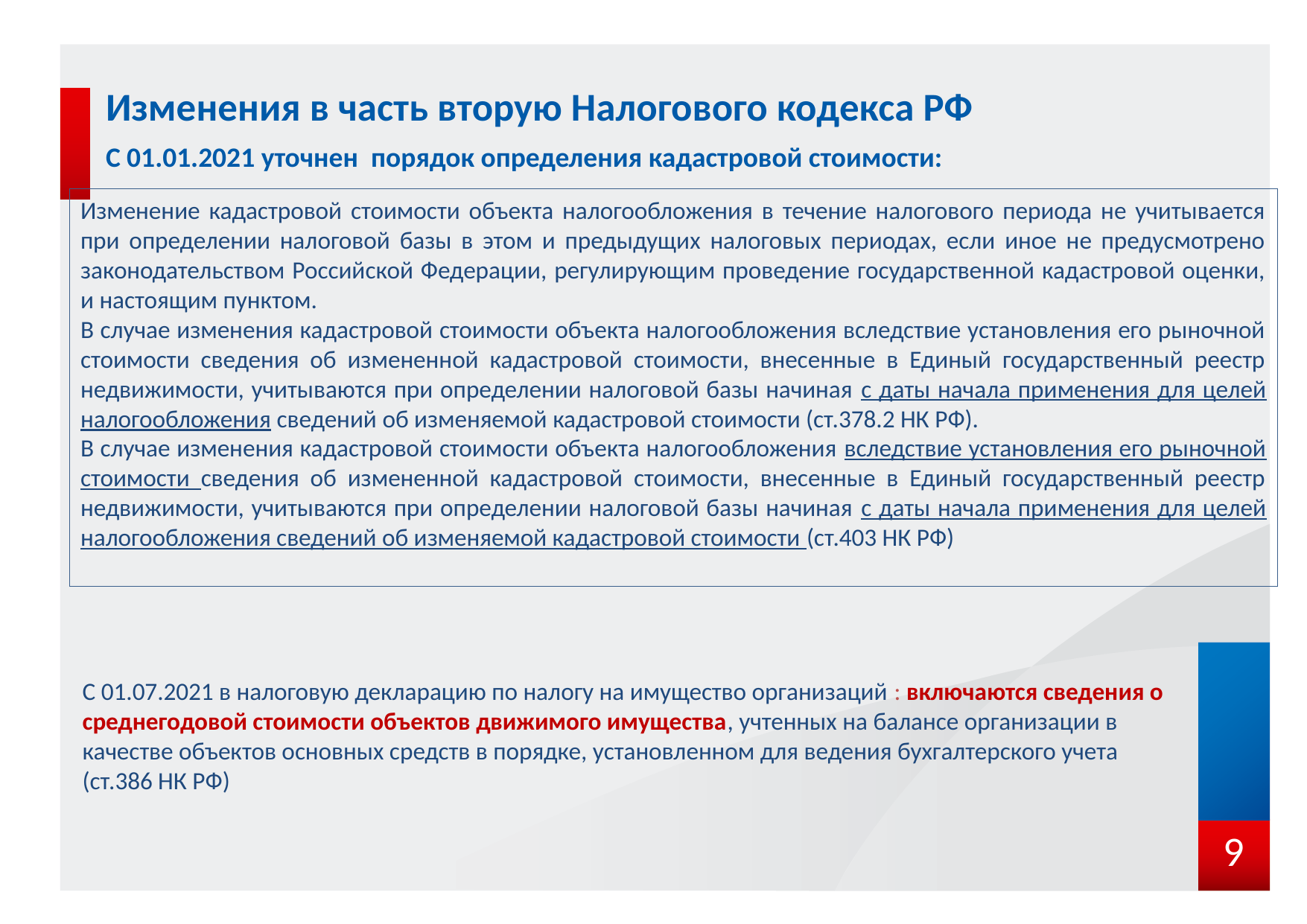

Изменения в часть вторую Налогового кодекса РФ
# С 01.01.2021 уточнен  порядок определения кадастровой стоимости:
Изменение кадастровой стоимости объекта налогообложения в течение налогового периода не учитывается при определении налоговой базы в этом и предыдущих налоговых периодах, если иное не предусмотрено законодательством Российской Федерации, регулирующим проведение государственной кадастровой оценки, и настоящим пунктом.
В случае изменения кадастровой стоимости объекта налогообложения вследствие установления его рыночной стоимости сведения об измененной кадастровой стоимости, внесенные в Единый государственный реестр недвижимости, учитываются при определении налоговой базы начиная с даты начала применения для целей налогообложения сведений об изменяемой кадастровой стоимости (ст.378.2 НК РФ).
В случае изменения кадастровой стоимости объекта налогообложения вследствие установления его рыночной стоимости сведения об измененной кадастровой стоимости, внесенные в Единый государственный реестр недвижимости, учитываются при определении налоговой базы начиная с даты начала применения для целей налогообложения сведений об изменяемой кадастровой стоимости (ст.403 НК РФ)

С 01.07.2021 в налоговую декларацию по налогу на имущество организаций : включаются сведения о среднегодовой стоимости объектов движимого имущества, учтенных на балансе организации в качестве объектов основных средств в порядке, установленном для ведения бухгалтерского учета (ст.386 НК РФ)

9